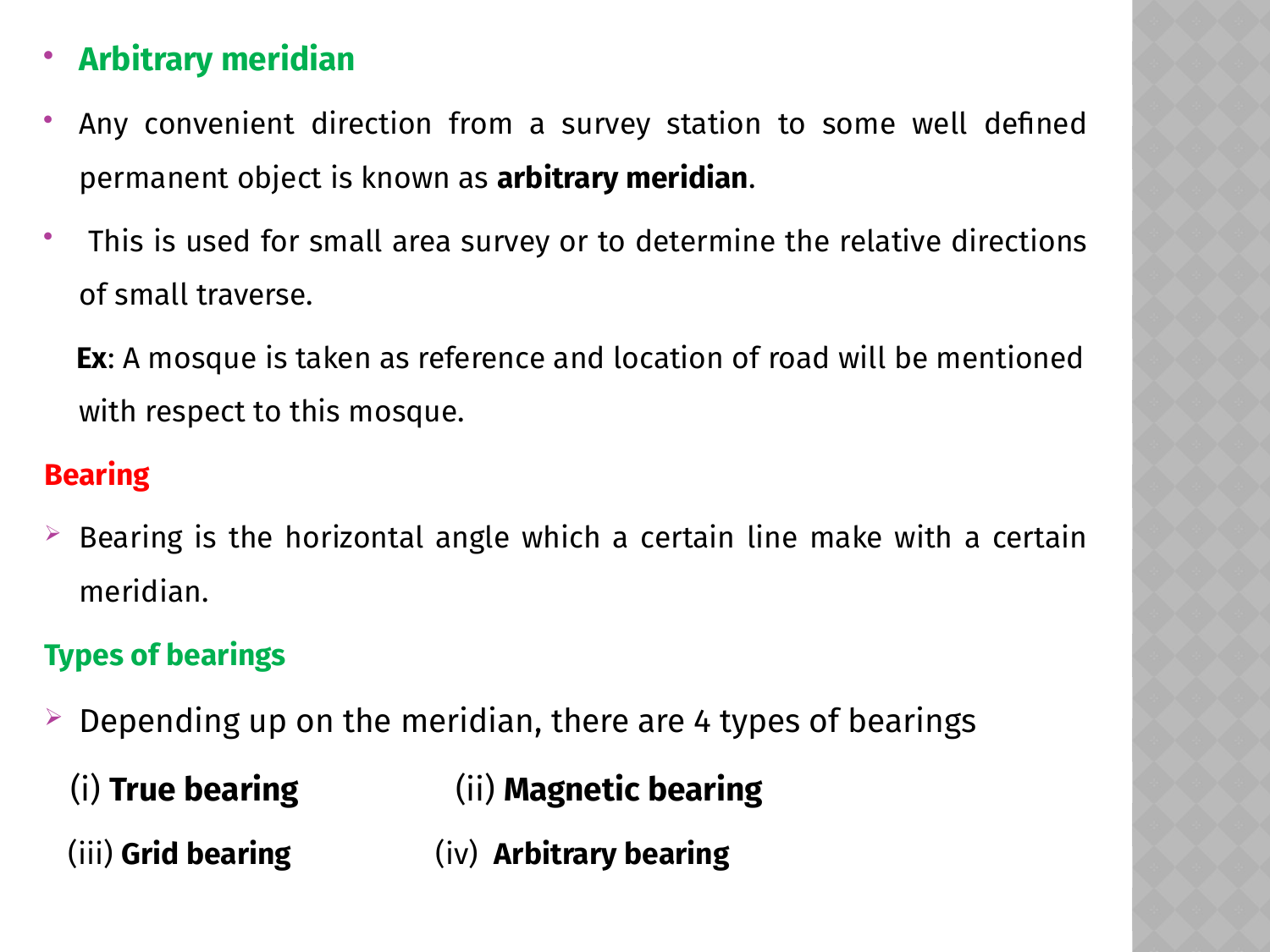

Arbitrary meridian
Any convenient direction from a survey station to some well defined permanent object is known as arbitrary meridian.
 This is used for small area survey or to determine the relative directions of small traverse.
    Ex: A mosque is taken as reference and location of road will be mentioned with respect to this mosque.
Bearing
Bearing is the horizontal angle which a certain line make with a certain meridian.
Types of bearings
Depending up on the meridian, there are 4 types of bearings
   (i) True bearing                    (ii) Magnetic bearing
   (iii) Grid bearing                    (iv)  Arbitrary bearing